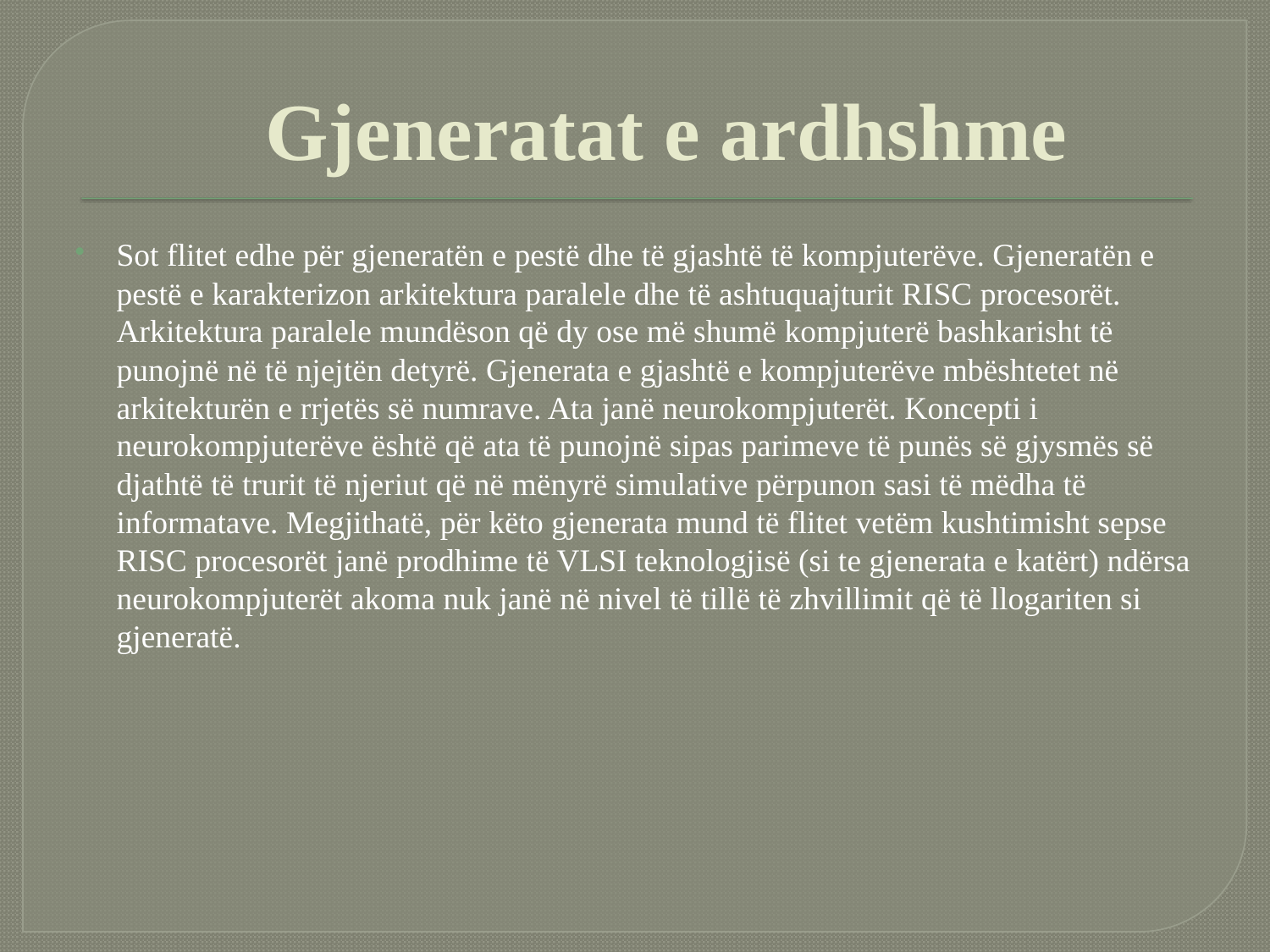

# Gjeneratat e ardhshme
Sot flitet edhe për gjeneratën e pestë dhe të gjashtë të kompjuterëve. Gjeneratën e pestë e karakterizon arkitektura paralele dhe të ashtuquajturit RISC procesorët. Arkitektura paralele mundëson që dy ose më shumë kompjuterë bashkarisht të punojnë në të njejtën detyrë. Gjenerata e gjashtë e kompjuterëve mbështetet në arkitekturën e rrjetës së numrave. Ata janë neurokompjuterët. Koncepti i neurokompjuterëve është që ata të punojnë sipas parimeve të punës së gjysmës së djathtë të trurit të njeriut që në mënyrë simulative përpunon sasi të mëdha të informatave. Megjithatë, për këto gjenerata mund të flitet vetëm kushtimisht sepse RISC procesorët janë prodhime të VLSI teknologjisë (si te gjenerata e katërt) ndërsa neurokompjuterët akoma nuk janë në nivel të tillë të zhvillimit që të llogariten si gjeneratë.